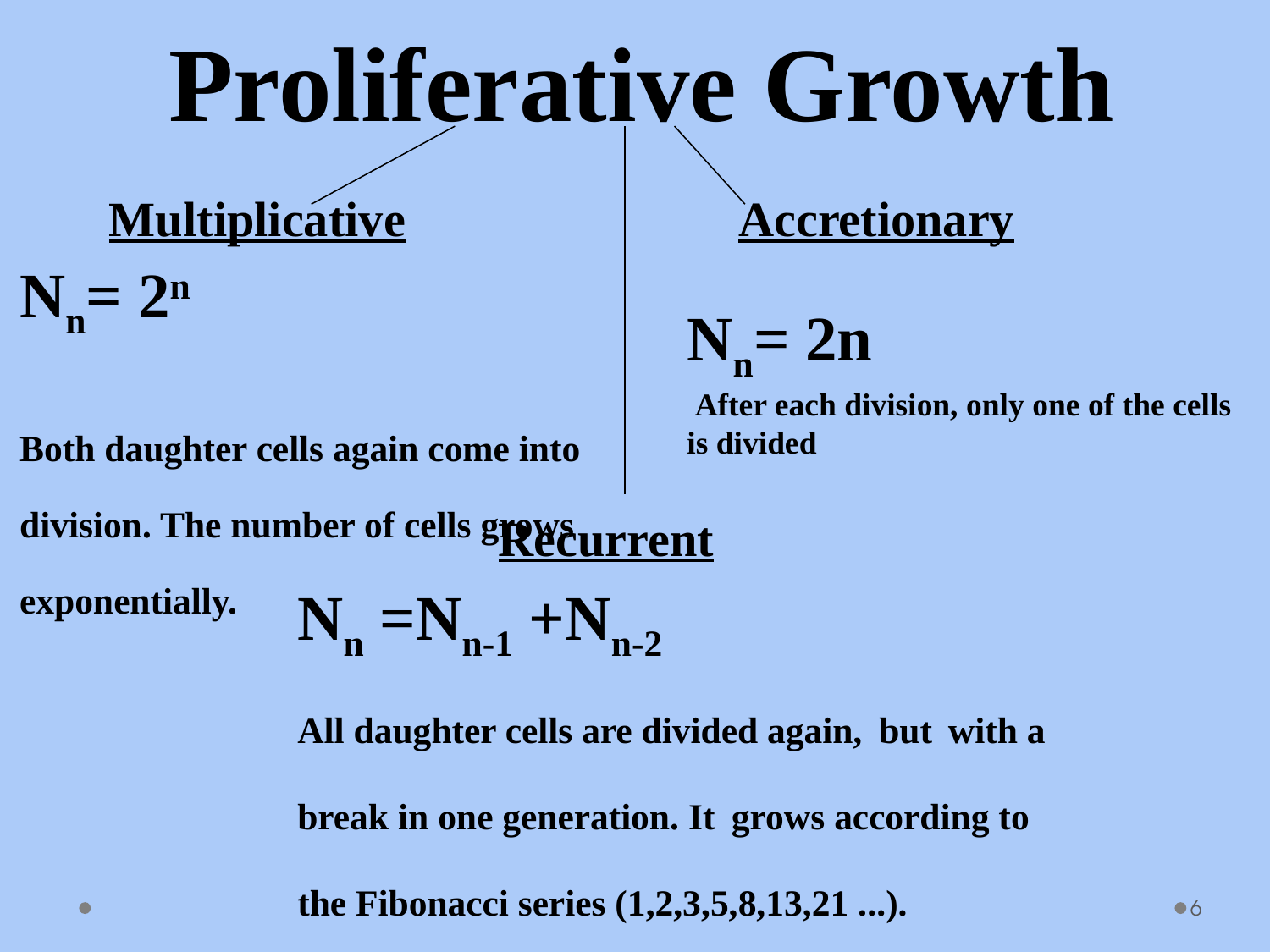

Proliferative Growth
Multiplicative
Accretionary
Nn= 2n

Both daughter cells again come into division. The number of cells grows exponentially.
Nn= 2n
 After each division, only one of the cells is divided
Recurrent
Nn =Nn-1 +Nn-2
All daughter cells are divided again, but with a break in one generation. It grows according to the Fibonacci series (1,2,3,5,8,13,21 ...).

6